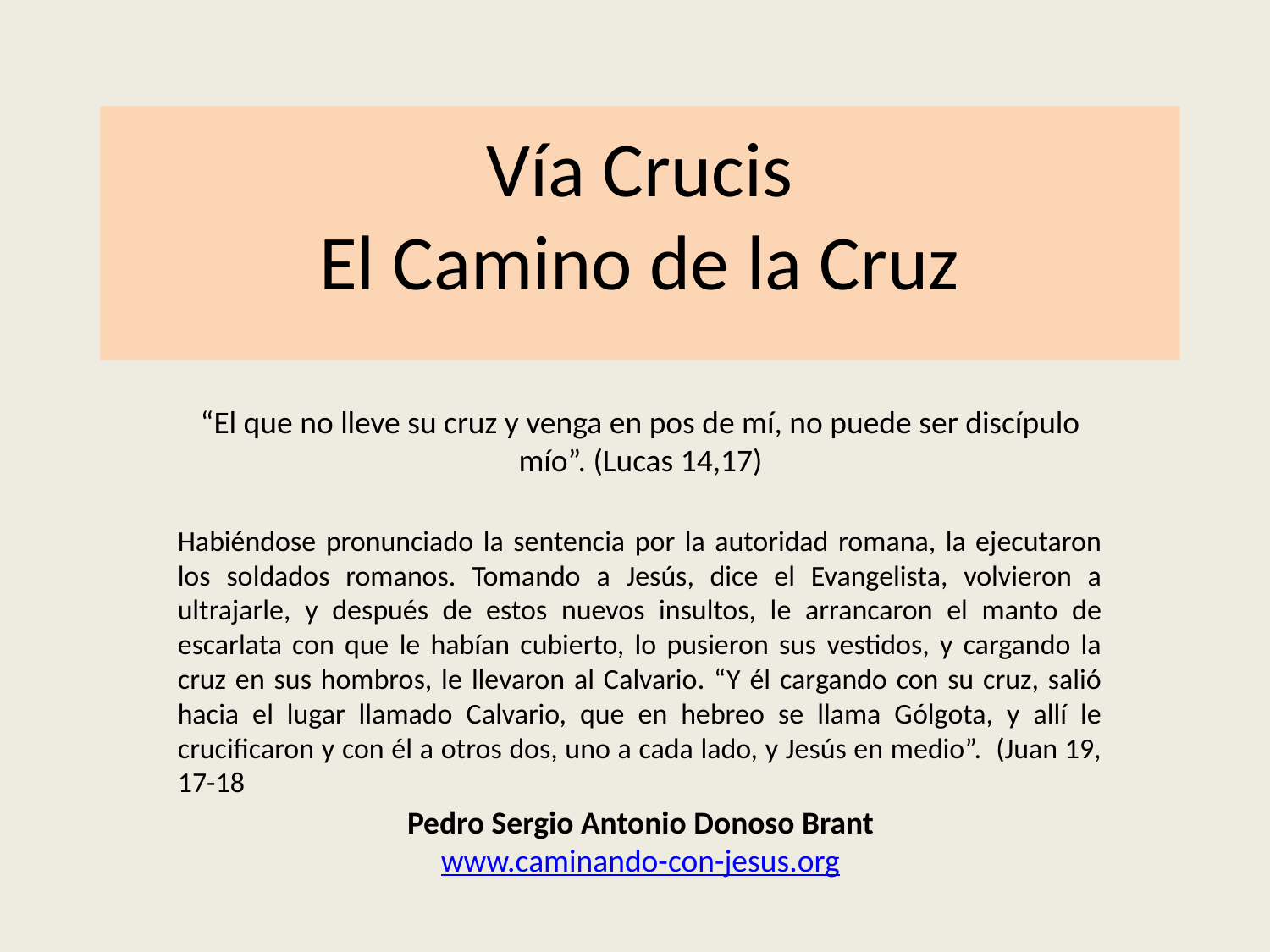

# Vía Crucis El Camino de la Cruz
“El que no lleve su cruz y venga en pos de mí, no puede ser discípulo mío”. (Lucas 14,17)
Habiéndose pronunciado la sentencia por la autoridad romana, la ejecutaron los soldados romanos. Tomando a Jesús, dice el Evangelista, volvieron a ultrajarle, y después de estos nuevos insultos, le arrancaron el manto de escarlata con que le habían cubierto, lo pusieron sus vestidos, y cargando la cruz en sus hombros, le llevaron al Calvario. “Y él cargando con su cruz, salió hacia el lugar llamado Calvario, que en hebreo se llama Gólgota, y allí le crucificaron y con él a otros dos, uno a cada lado, y Jesús en medio”.  (Juan 19, 17-18
Pedro Sergio Antonio Donoso Brant
www.caminando-con-jesus.org